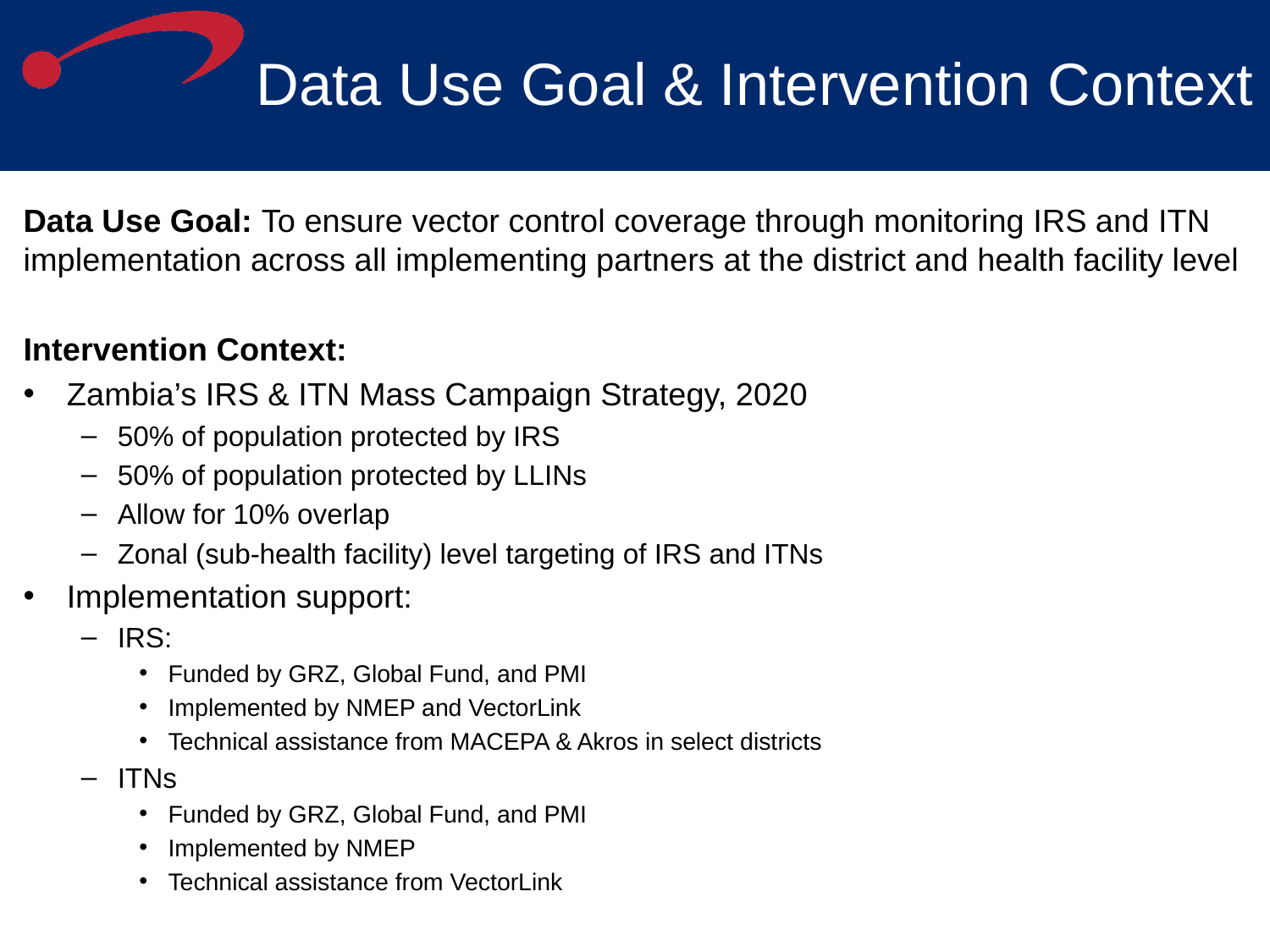

# Data Use Goal & Intervention Context
Data Use Goal: To ensure vector control coverage through monitoring IRS and ITN implementation across all implementing partners at the district and health facility level

Intervention Context:
Zambia’s IRS & ITN Mass Campaign Strategy, 2020
50% of population protected by IRS
50% of population protected by LLINs
Allow for 10% overlap
Zonal (sub-health facility) level targeting of IRS and ITNs
Implementation support:
IRS:
Funded by GRZ, Global Fund, and PMI
Implemented by NMEP and VectorLink
Technical assistance from MACEPA & Akros in select districts
ITNs
Funded by GRZ, Global Fund, and PMI
Implemented by NMEP
Technical assistance from VectorLink